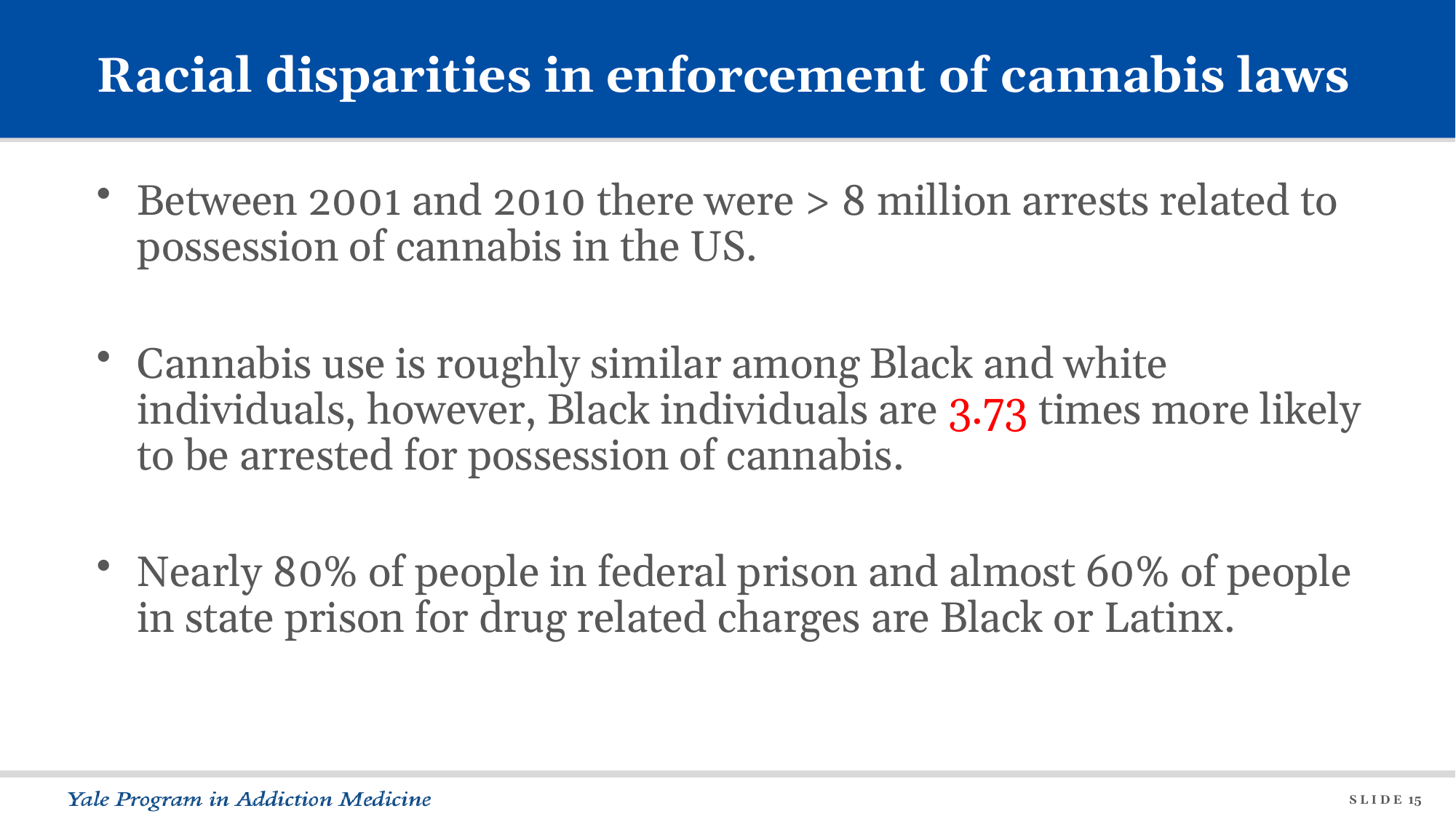

# Racial disparities in enforcement of cannabis laws
Between 2001 and 2010 there were > 8 million arrests related to possession of cannabis in the US.

Cannabis use is roughly similar among Black and white individuals, however, Black individuals are 3.73 times more likely to be arrested for possession of cannabis.

Nearly 80% of people in federal prison and almost 60% of people in state prison for drug related charges are Black or Latinx.